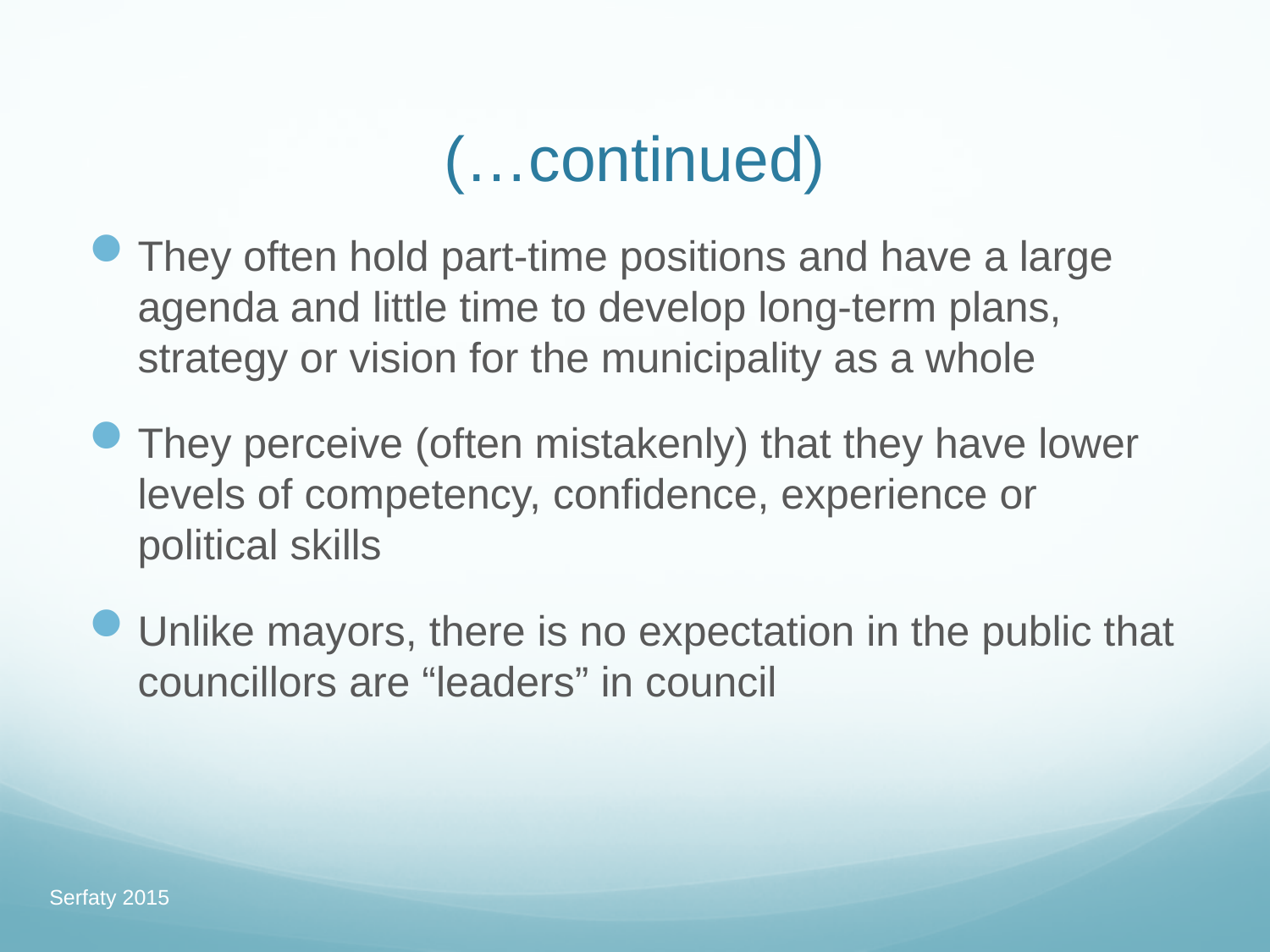

# (…continued)
They often hold part-time positions and have a large agenda and little time to develop long-term plans, strategy or vision for the municipality as a whole
They perceive (often mistakenly) that they have lower levels of competency, confidence, experience or political skills
Unlike mayors, there is no expectation in the public that councillors are “leaders” in council

Serfaty 2015